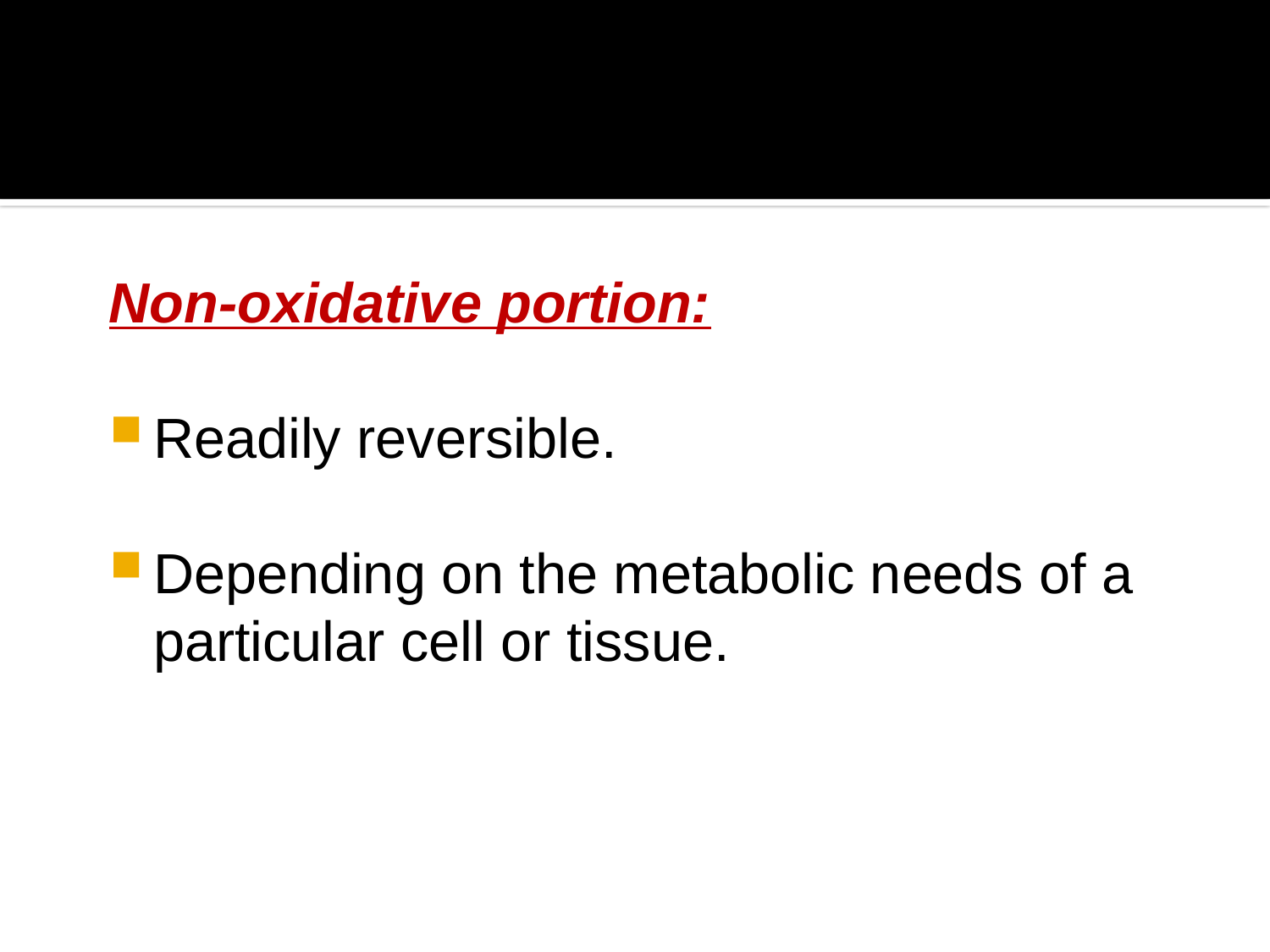

Non-oxidative portion:

Readily reversible.

Depending on the metabolic needs of a particular cell or tissue.